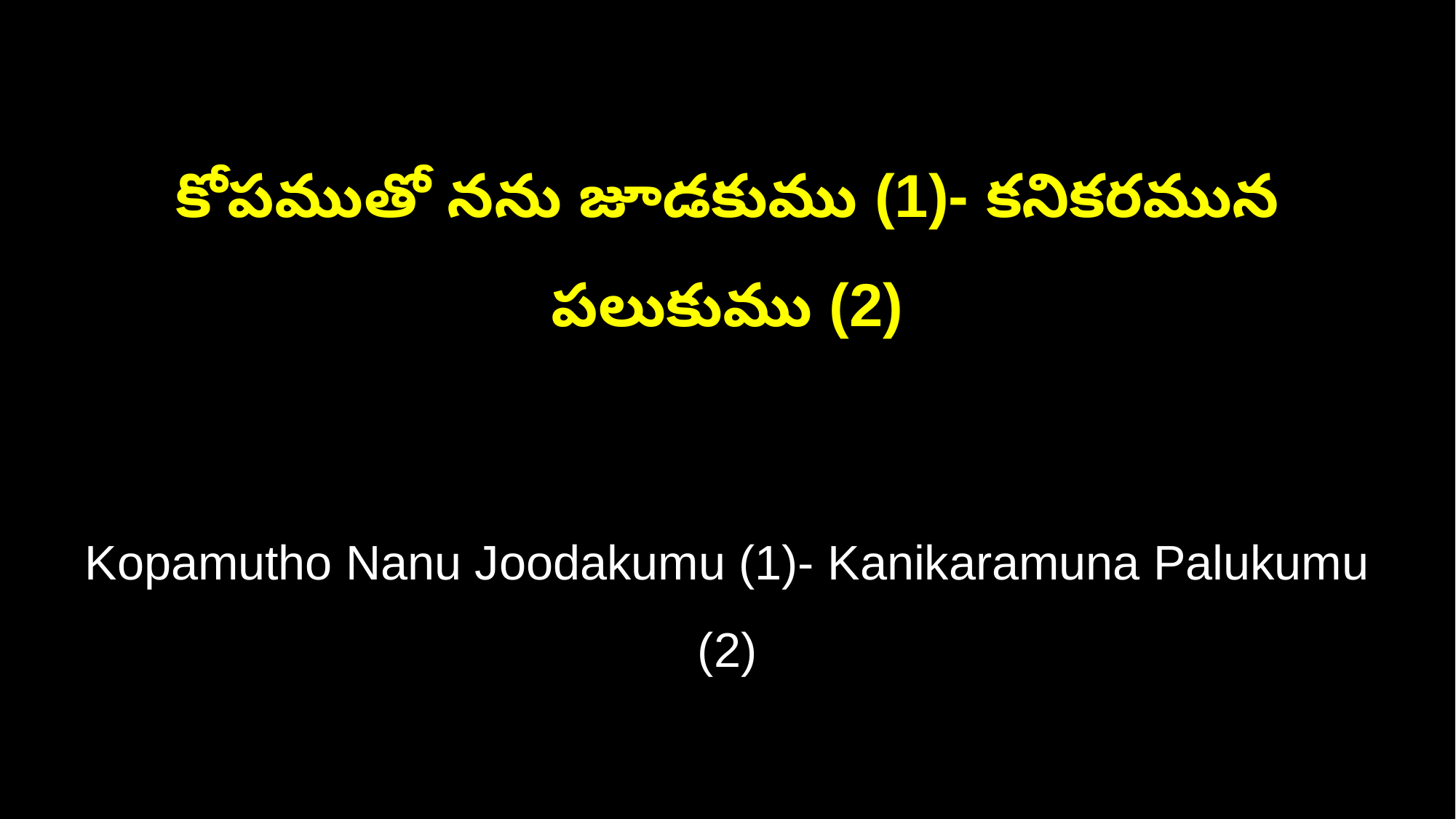

కోపముతో నను జూడకుము (1)- కనికరమున పలుకుము (2)
Kopamutho Nanu Joodakumu (1)- Kanikaramuna Palukumu (2)